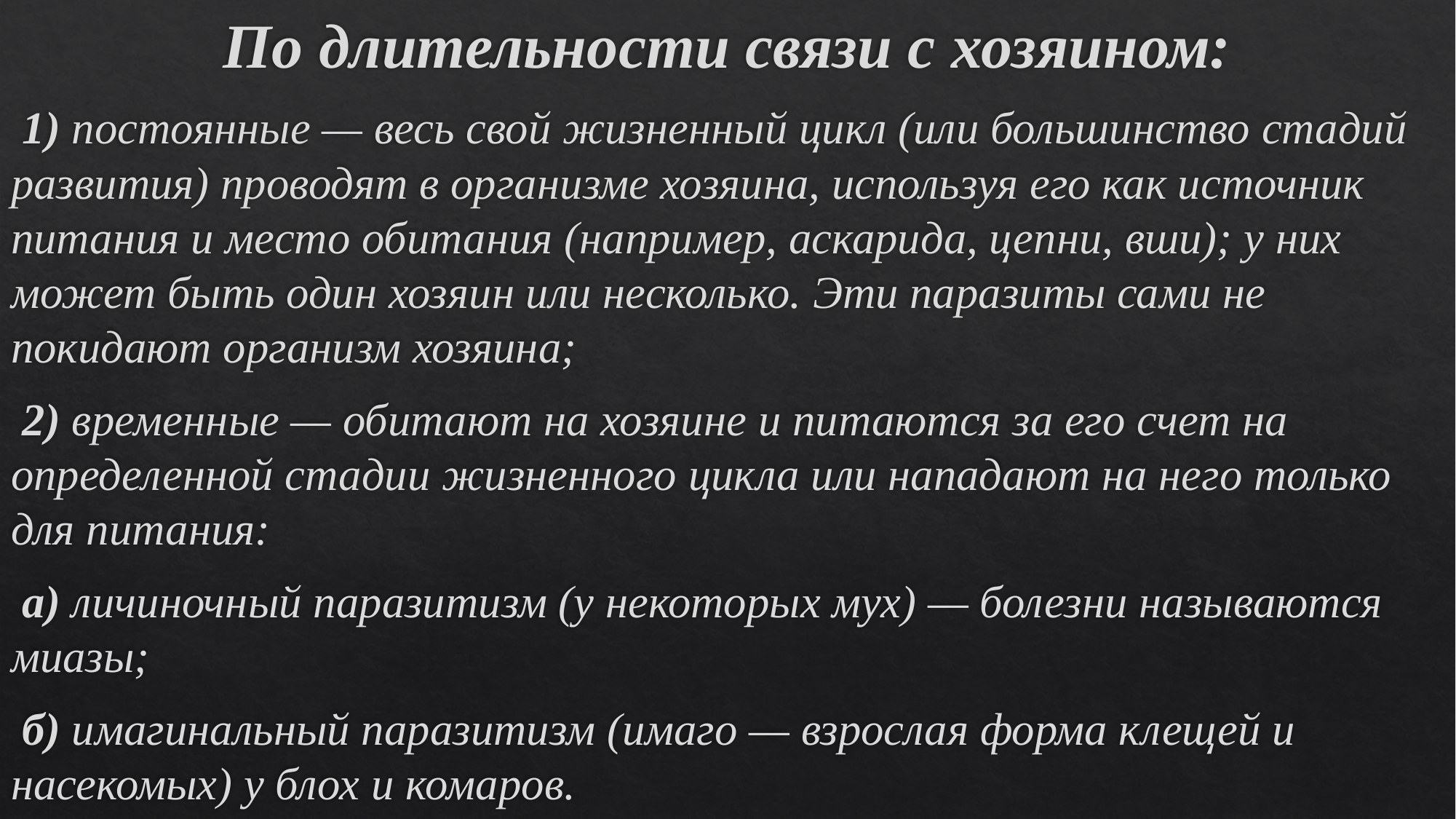

По длительности связи с хозяином:
 1) постоянные — весь свой жизненный цикл (или большинство стадий развития) проводят в организме хозяина, используя его как источник питания и место обитания (например, аскарида, цепни, вши); у них может быть один хозяин или несколько. Эти паразиты сами не покидают организм хозяина;
 2) временные — обитают на хозяине и питаются за его счет на определенной стадии жизненного цикла или нападают на него только для питания:
 а) личиночный паразитизм (у некоторых мух) — болезни называются миазы;
 б) имагинальный паразитизм (имаго — взрослая форма клещей и насекомых) у блох и комаров.